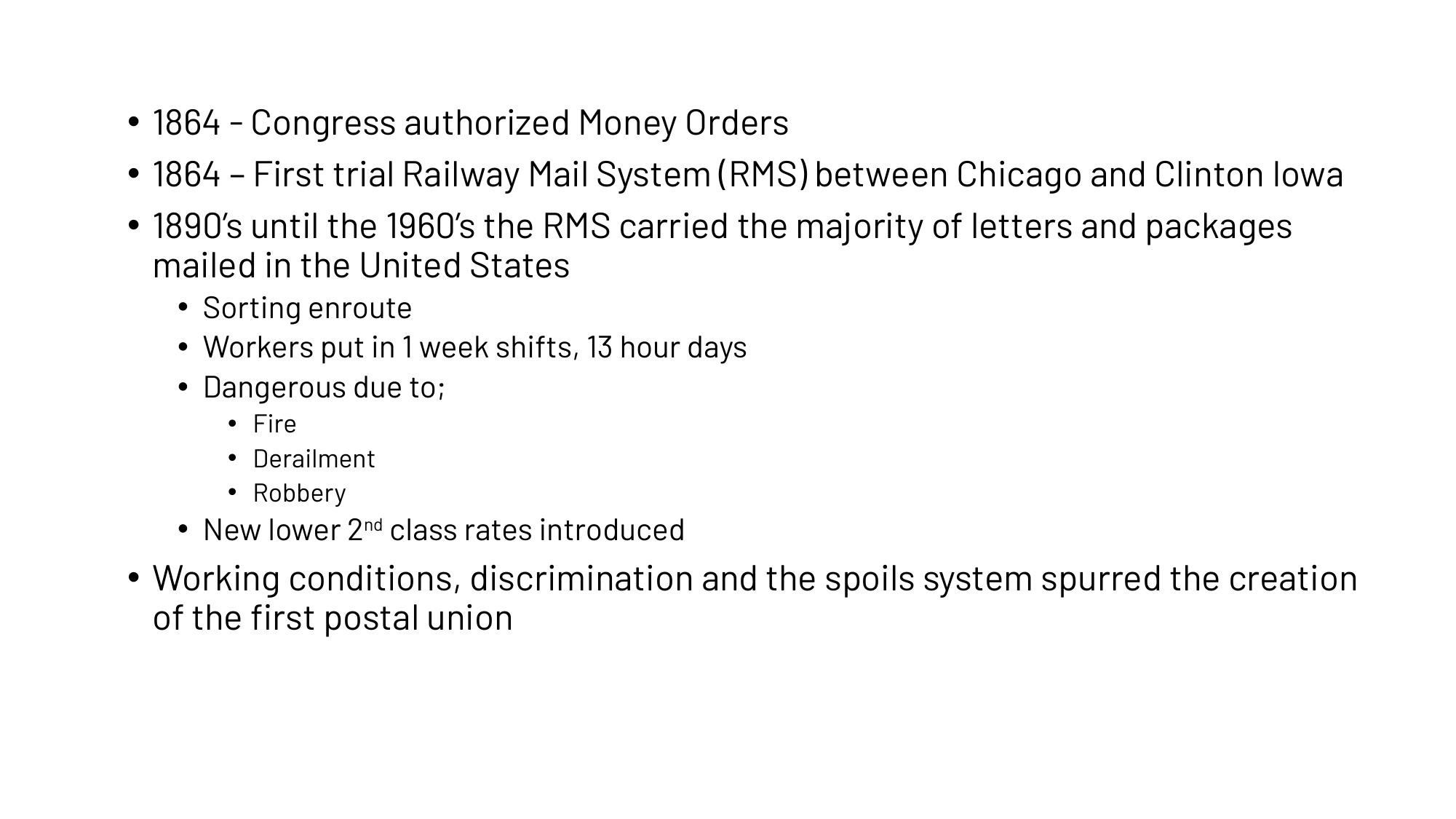

1864 - Congress authorized Money Orders
1864 – First trial Railway Mail System (RMS) between Chicago and Clinton Iowa
1890’s until the 1960’s the RMS carried the majority of letters and packages mailed in the United States
Sorting enroute
Workers put in 1 week shifts, 13 hour days
Dangerous due to;
Fire
Derailment
Robbery
New lower 2nd class rates introduced
Working conditions, discrimination and the spoils system spurred the creation of the first postal union